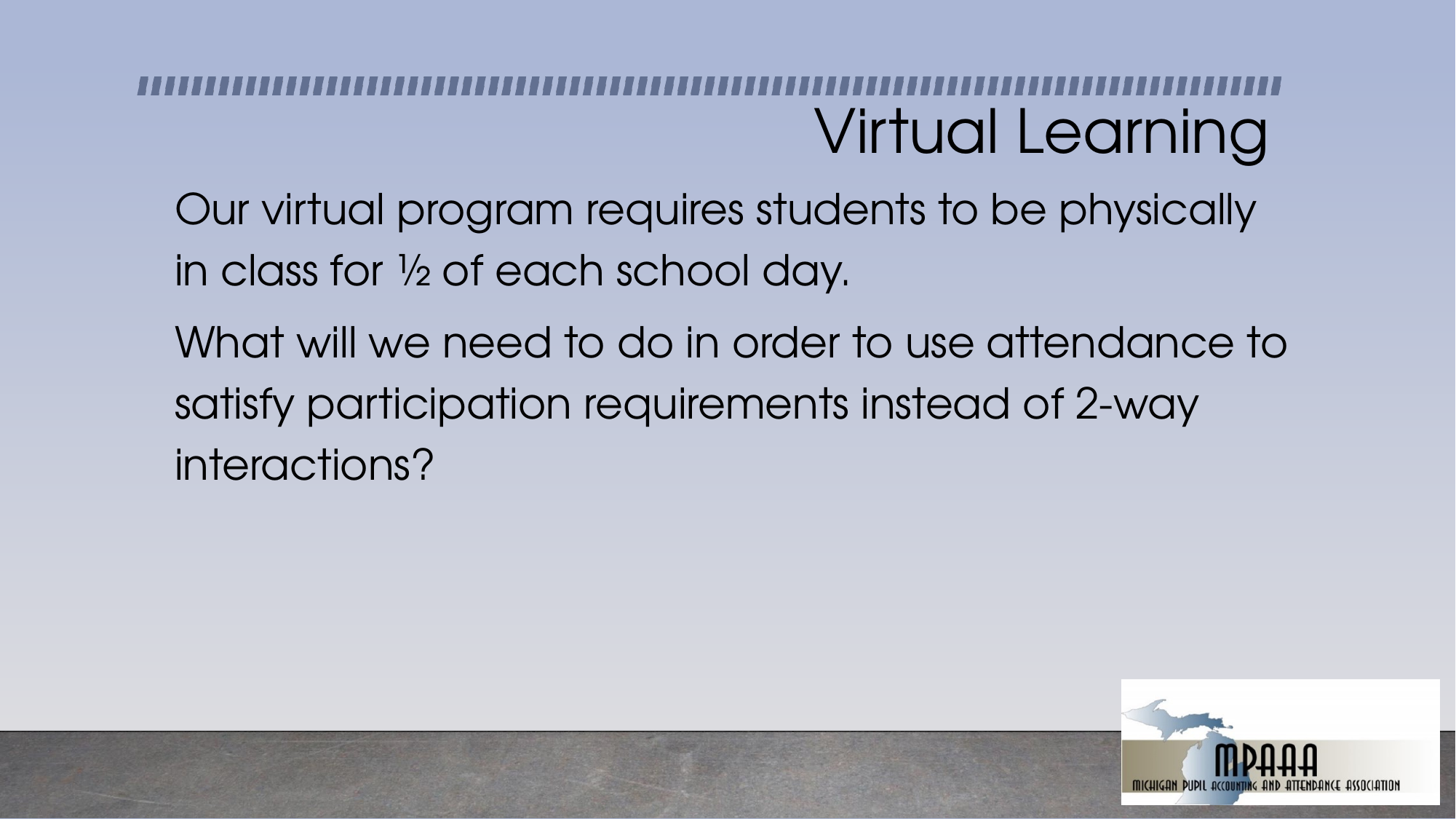

# Virtual Learning
Our virtual program requires students to be physically in class for ½ of each school day.
What will we need to do in order to use attendance to satisfy participation requirements instead of 2-way interactions?